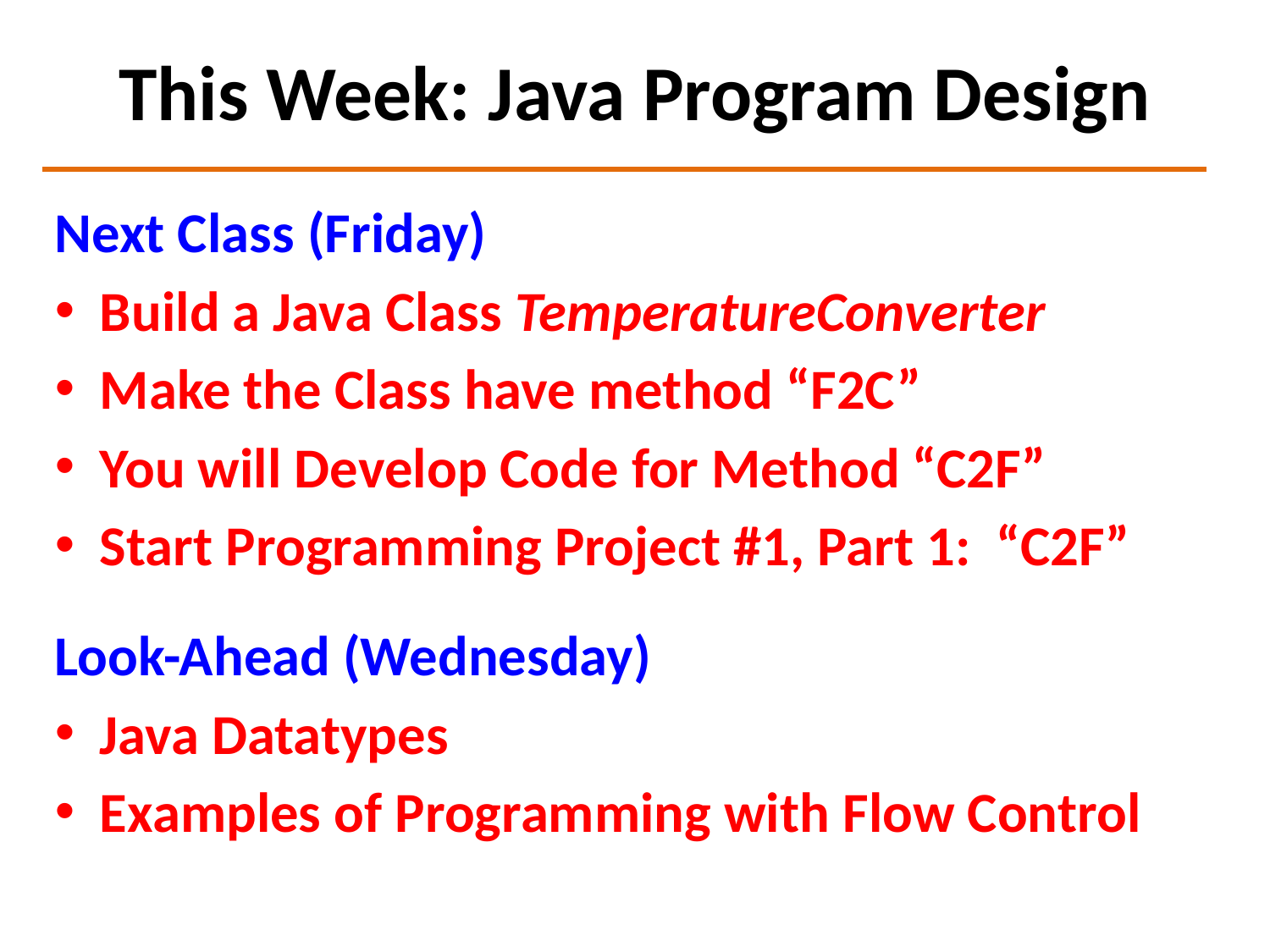

# This Week: Java Program Design
Next Class (Friday)
  Build a Java Class TemperatureConverter
  Make the Class have method “F2C”
  You will Develop Code for Method “C2F”
  Start Programming Project #1, Part 1:  “C2F”
Look-Ahead (Wednesday)
  Java Datatypes
  Examples of Programming with Flow Control